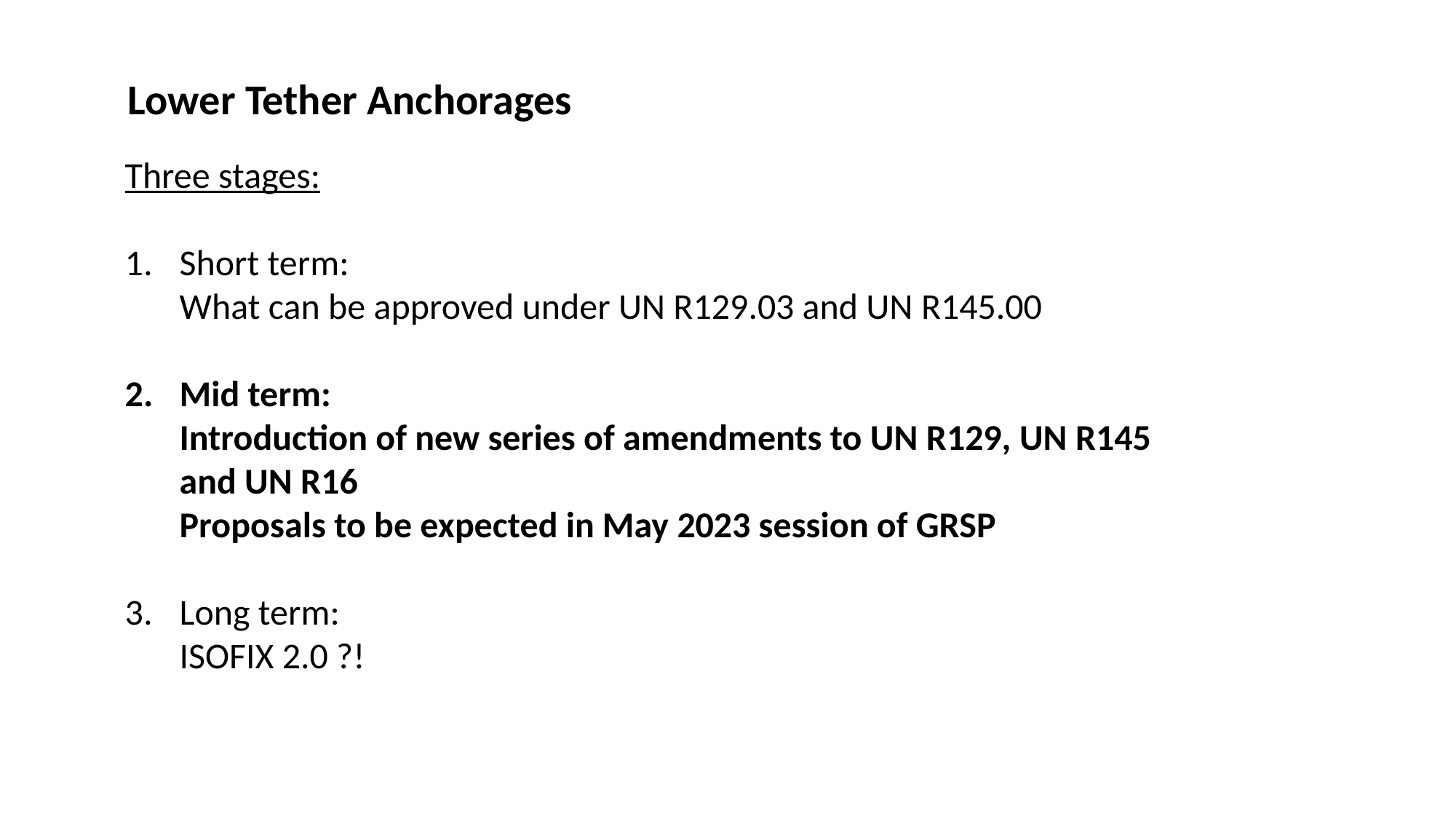

Lower Tether Anchorages
Three stages:

Short term:
What can be approved under UN R129.03 and UN R145.00
Mid term:
Introduction of new series of amendments to UN R129, UN R145
and UN R16
Proposals to be expected in May 2023 session of GRSP
Long term:
ISOFIX 2.0 ?!